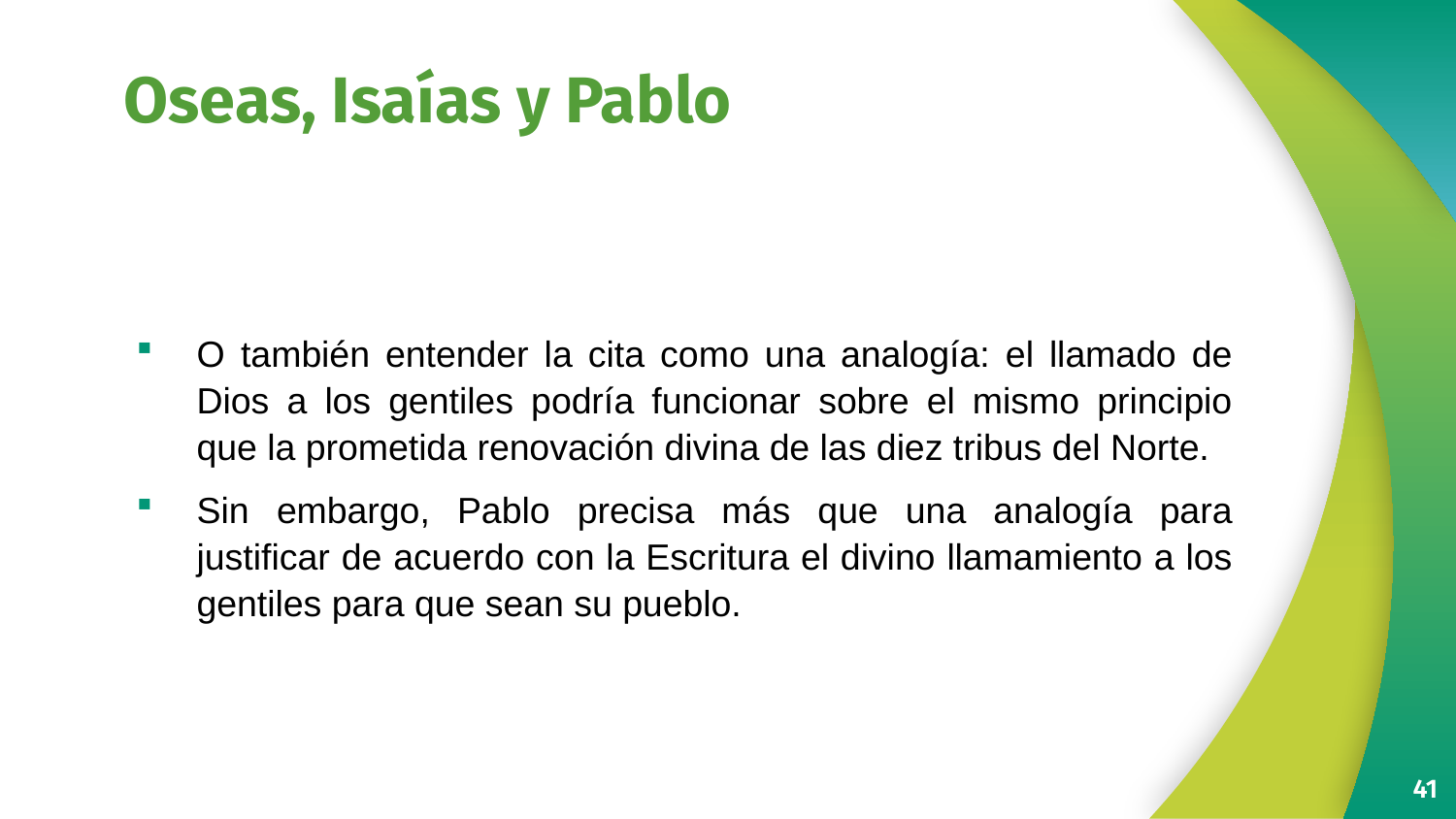

# Oseas, Isaías y Pablo
O también entender la cita como una analogía: el llamado de Dios a los gentiles podría funcionar sobre el mismo principio que la prometida renovación divina de las diez tribus del Norte.
Sin embargo, Pablo precisa más que una analogía para justificar de acuerdo con la Escritura el divino llamamiento a los gentiles para que sean su pueblo.
41